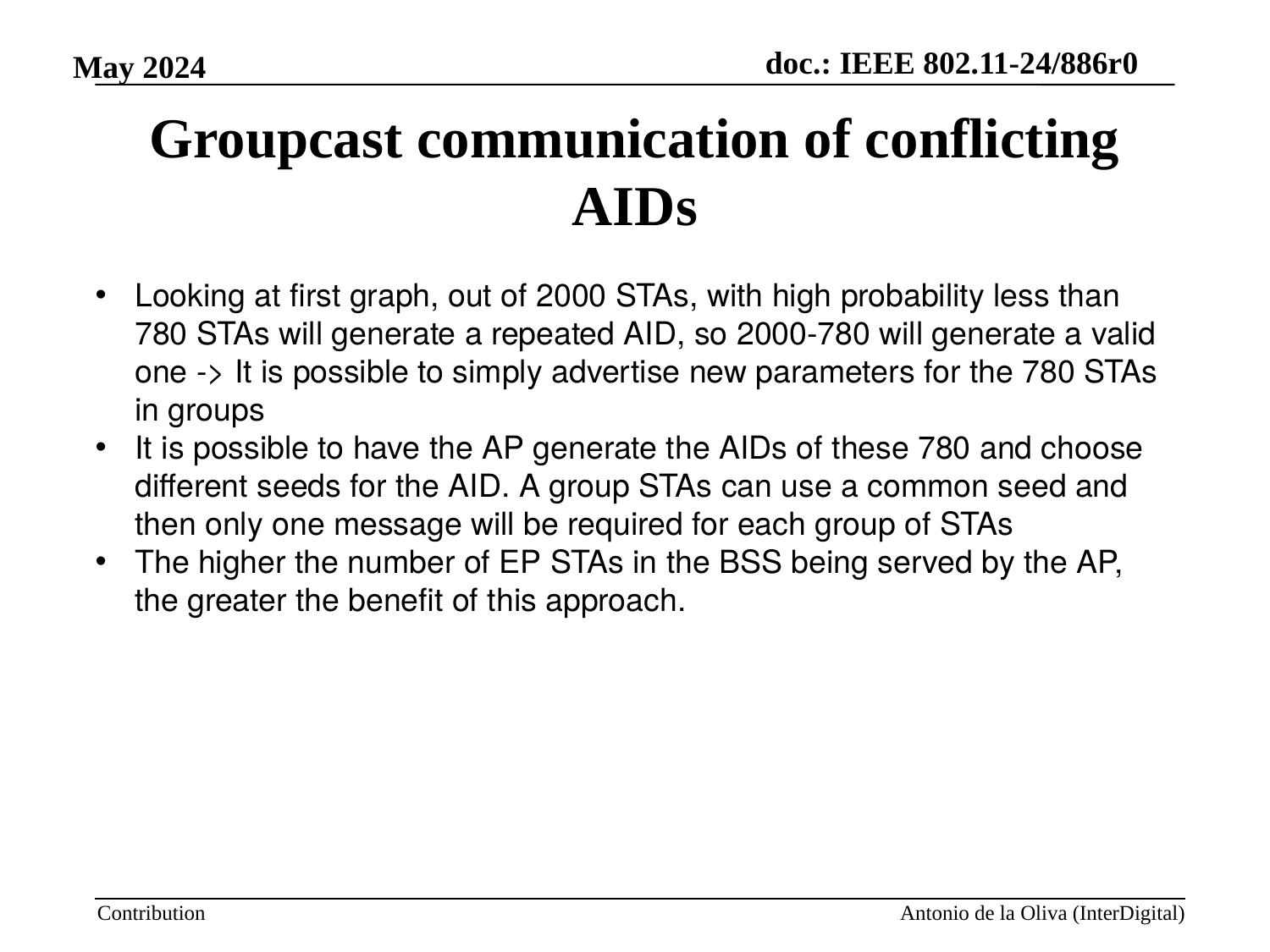

# Groupcast communication of conflicting AIDs
Looking at first graph, out of 2000 STAs, with high probability less than 780 STAs will generate a repeated AID, so 2000-780 will generate a valid one -> It is possible to simply advertise new parameters for the 780 STAs in groups
It is possible to have the AP generate the AIDs of these 780 and choose different seeds for the AID. A group STAs can use a common seed and then only one message will be required for each group of STAs
The higher the number of EP STAs in the BSS being served by the AP, the greater the benefit of this approach.